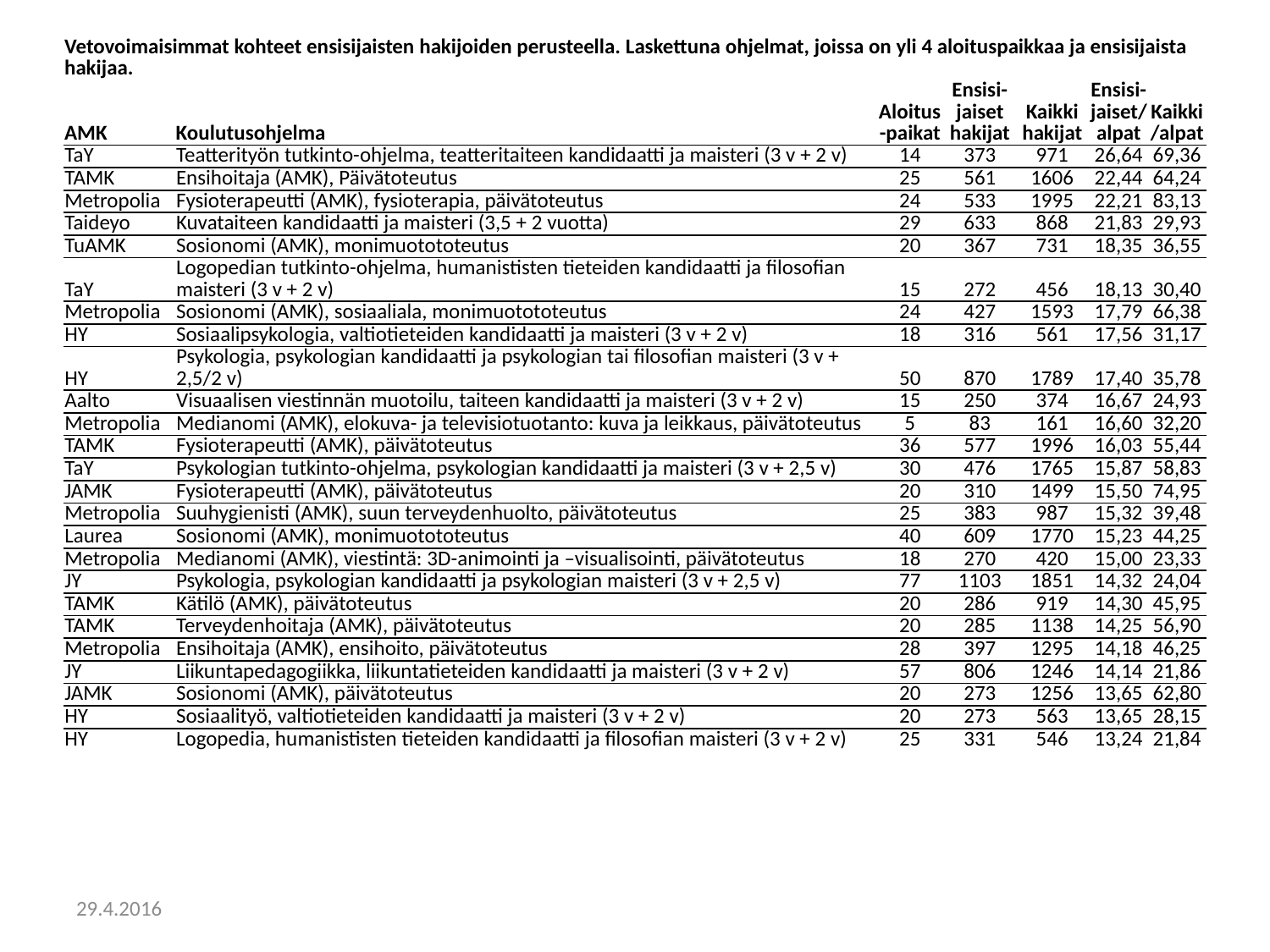

| Vetovoimaisimmat kohteet ensisijaisten hakijoiden perusteella. Laskettuna ohjelmat, joissa on yli 4 aloituspaikkaa ja ensisijaista hakijaa. |  |  |  |  |  |  |
| --- | --- | --- | --- | --- | --- | --- |
| AMK | Koulutusohjelma | Aloitus-paikat | Ensisi-jaiset hakijat | Kaikki hakijat | Ensisi-jaiset/alpat | Kaikki/alpat |
| TaY | Teatterityön tutkinto-ohjelma, teatteritaiteen kandidaatti ja maisteri (3 v + 2 v) | 14 | 373 | 971 | 26,64 | 69,36 |
| TAMK | Ensihoitaja (AMK), Päivätoteutus | 25 | 561 | 1606 | 22,44 | 64,24 |
| Metropolia | Fysioterapeutti (AMK), fysioterapia, päivätoteutus | 24 | 533 | 1995 | 22,21 | 83,13 |
| Taideyo | Kuvataiteen kandidaatti ja maisteri (3,5 + 2 vuotta) | 29 | 633 | 868 | 21,83 | 29,93 |
| TuAMK | Sosionomi (AMK), monimuotototeutus | 20 | 367 | 731 | 18,35 | 36,55 |
| TaY | Logopedian tutkinto-ohjelma, humanististen tieteiden kandidaatti ja filosofian maisteri (3 v + 2 v) | 15 | 272 | 456 | 18,13 | 30,40 |
| Metropolia | Sosionomi (AMK), sosiaaliala, monimuotototeutus | 24 | 427 | 1593 | 17,79 | 66,38 |
| HY | Sosiaalipsykologia, valtiotieteiden kandidaatti ja maisteri (3 v + 2 v) | 18 | 316 | 561 | 17,56 | 31,17 |
| HY | Psykologia, psykologian kandidaatti ja psykologian tai filosofian maisteri (3 v + 2,5/2 v) | 50 | 870 | 1789 | 17,40 | 35,78 |
| Aalto | Visuaalisen viestinnän muotoilu, taiteen kandidaatti ja maisteri (3 v + 2 v) | 15 | 250 | 374 | 16,67 | 24,93 |
| Metropolia | Medianomi (AMK), elokuva- ja televisiotuotanto: kuva ja leikkaus, päivätoteutus | 5 | 83 | 161 | 16,60 | 32,20 |
| TAMK | Fysioterapeutti (AMK), päivätoteutus | 36 | 577 | 1996 | 16,03 | 55,44 |
| TaY | Psykologian tutkinto-ohjelma, psykologian kandidaatti ja maisteri (3 v + 2,5 v) | 30 | 476 | 1765 | 15,87 | 58,83 |
| JAMK | Fysioterapeutti (AMK), päivätoteutus | 20 | 310 | 1499 | 15,50 | 74,95 |
| Metropolia | Suuhygienisti (AMK), suun terveydenhuolto, päivätoteutus | 25 | 383 | 987 | 15,32 | 39,48 |
| Laurea | Sosionomi (AMK), monimuotototeutus | 40 | 609 | 1770 | 15,23 | 44,25 |
| Metropolia | Medianomi (AMK), viestintä: 3D-animointi ja –visualisointi, päivätoteutus | 18 | 270 | 420 | 15,00 | 23,33 |
| JY | Psykologia, psykologian kandidaatti ja psykologian maisteri (3 v + 2,5 v) | 77 | 1103 | 1851 | 14,32 | 24,04 |
| TAMK | Kätilö (AMK), päivätoteutus | 20 | 286 | 919 | 14,30 | 45,95 |
| TAMK | Terveydenhoitaja (AMK), päivätoteutus | 20 | 285 | 1138 | 14,25 | 56,90 |
| Metropolia | Ensihoitaja (AMK), ensihoito, päivätoteutus | 28 | 397 | 1295 | 14,18 | 46,25 |
| JY | Liikuntapedagogiikka, liikuntatieteiden kandidaatti ja maisteri (3 v + 2 v) | 57 | 806 | 1246 | 14,14 | 21,86 |
| JAMK | Sosionomi (AMK), päivätoteutus | 20 | 273 | 1256 | 13,65 | 62,80 |
| HY | Sosiaalityö, valtiotieteiden kandidaatti ja maisteri (3 v + 2 v) | 20 | 273 | 563 | 13,65 | 28,15 |
| HY | Logopedia, humanististen tieteiden kandidaatti ja filosofian maisteri (3 v + 2 v) | 25 | 331 | 546 | 13,24 | 21,84 |
29.4.2016